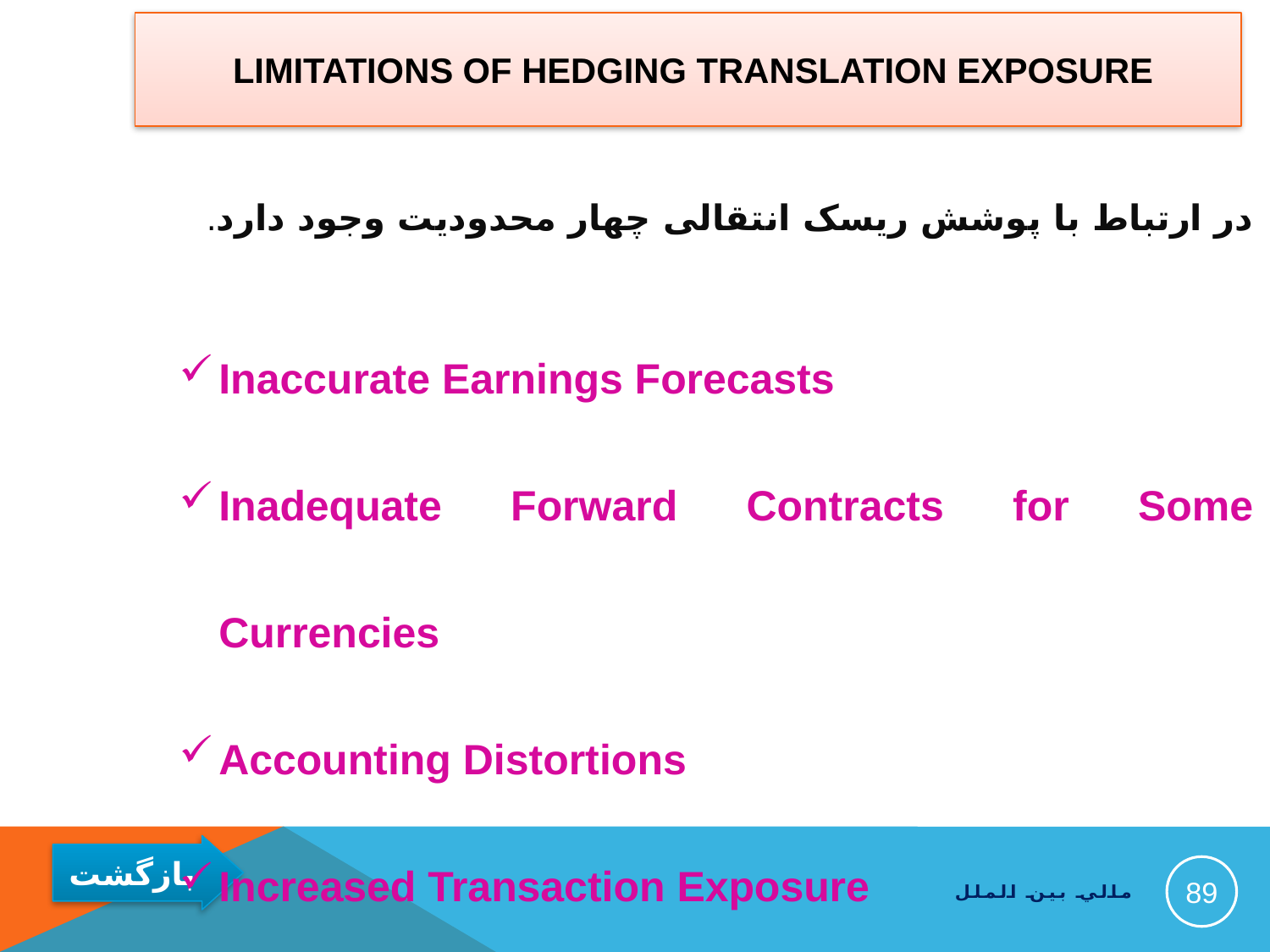

# LIMITATIONS OF HEDGING TRANSLATION EXPOSURE
در ارتباط با پوشش ریسک انتقالی چهار محدودیت وجود دارد.

Inaccurate Earnings Forecasts
Inadequate Forward Contracts for Some Currencies
Accounting Distortions
Increased Transaction Exposure

89
مالي بين الملل